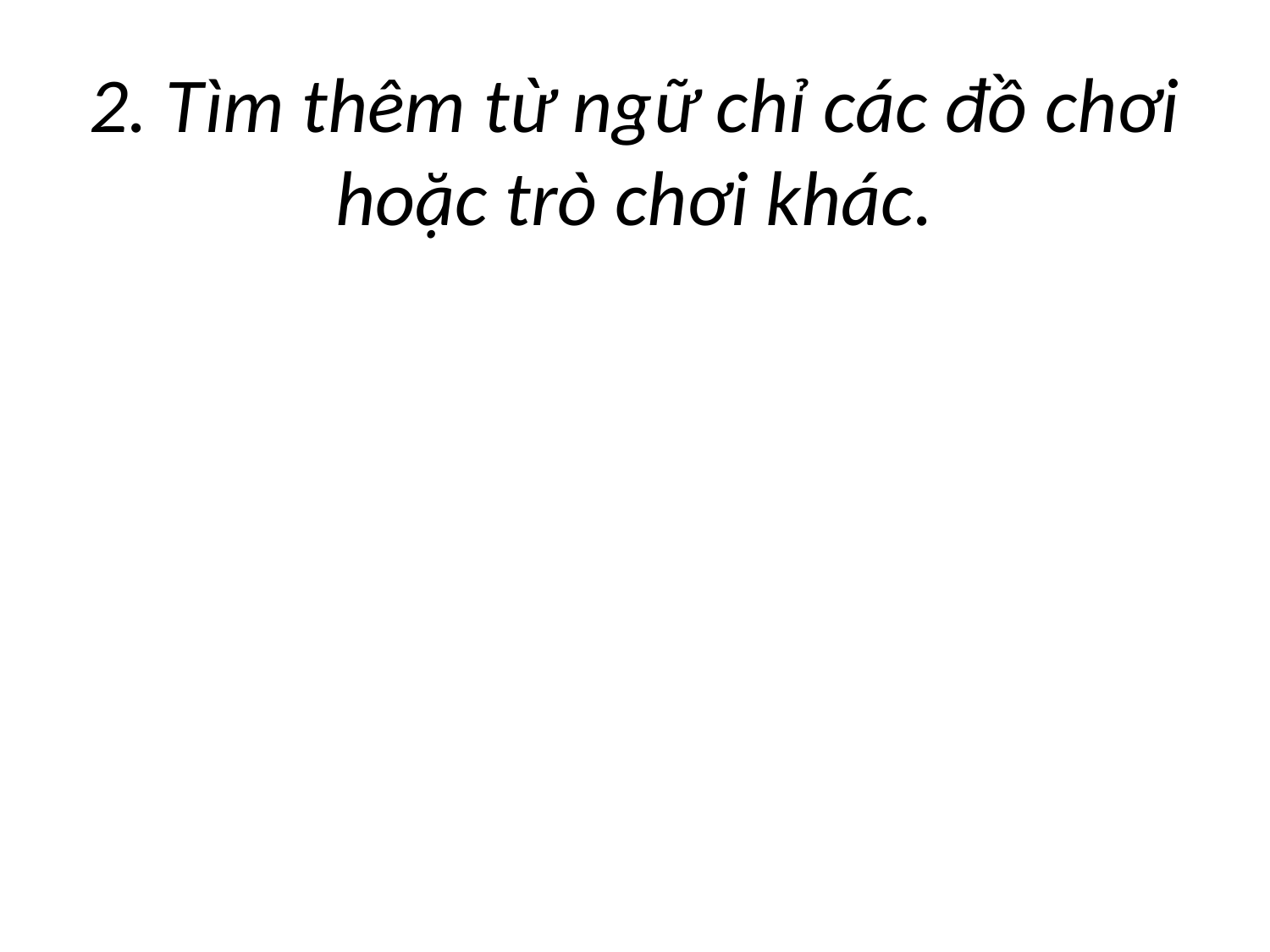

# 2. Tìm thêm từ ngữ chỉ các đồ chơi hoặc trò chơi khác.